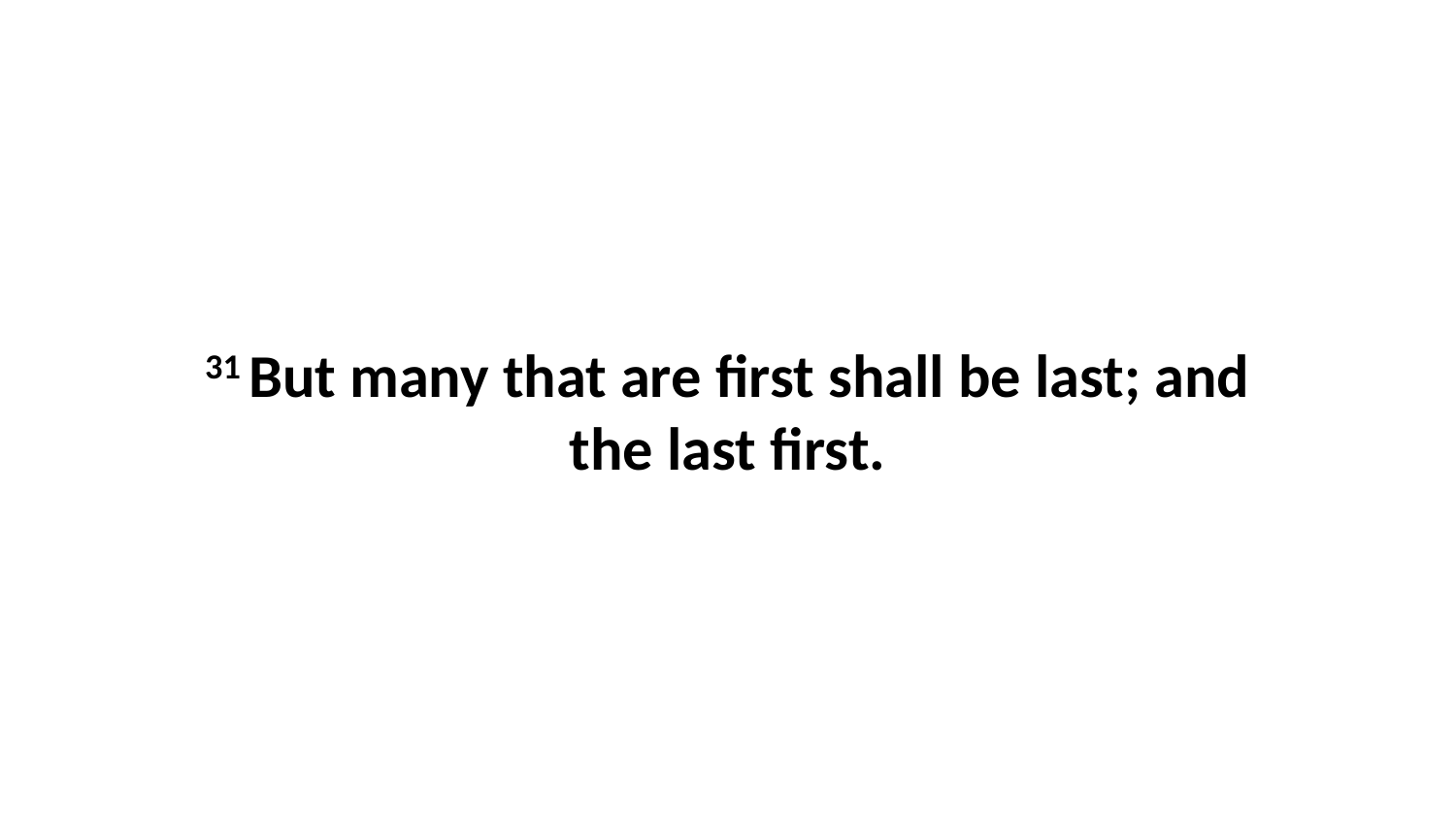

31 But many that are first shall be last; and the last first.